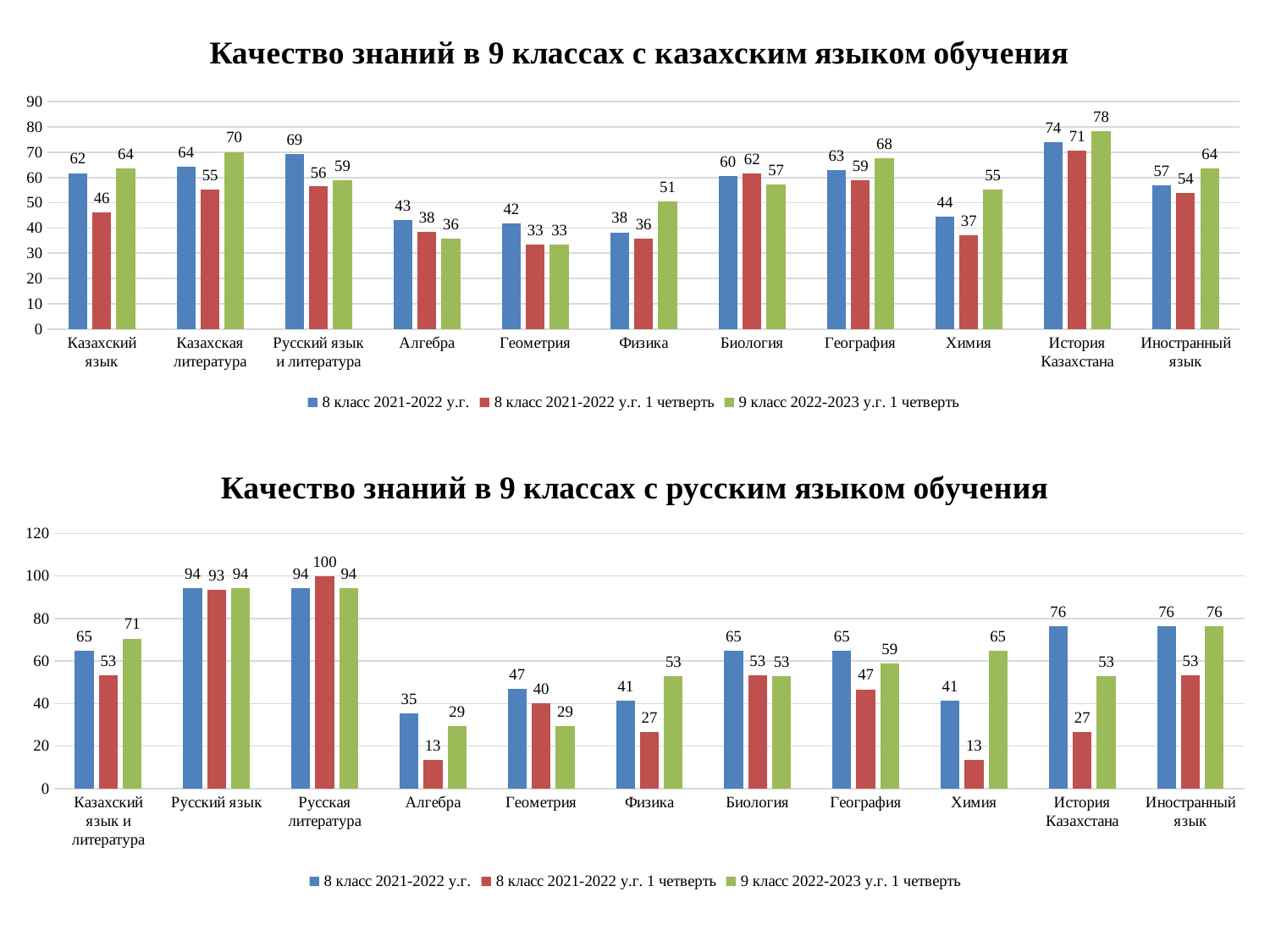

### Chart: Качество знаний в 9 классах с казахским языком обучения

| Category | 8 класс 2021-2022 у.г. | 8 класс 2021-2022 у.г. 1 четверть | 9 класс 2022-2023 у.г. 1 четверть |
|---|---|---|---|
| Казахский язык | 61.73 | 46.15 | 63.64 |
| Казахская литература | 64.2 | 55.13 | 70.13 |
| Русский язык и литература | 69.14 | 56.41 | 58.97 |
| Алгебра | 43.21 | 38.46 | 35.9 |
| Геометрия | 41.98 | 33.33 | 33.33 |
| Физика | 38.27 | 35.9 | 50.65 |
| Биология | 60.49 | 61.54 | 57.14 |
| География | 62.96 | 58.97 | 67.53 |
| Химия | 44.44 | 37.18 | 55.13 |
| История Казахстана | 74.07 | 70.51 | 78.21 |
| Иностранный язык | 56.79 | 53.85 | 63.64 |

### Chart: Качество знаний в 9 классах с русским языком обучения

| Category | 8 класс 2021-2022 у.г. | 8 класс 2021-2022 у.г. 1 четверть | 9 класс 2022-2023 у.г. 1 четверть |
|---|---|---|---|
| Казахский язык и литература | 64.71 | 53.33 | 70.59 |
| Русский язык | 94.12 | 93.33 | 94.12 |
| Русская литература | 94.12 | 100.0 | 94.12 |
| Алгебра | 35.29 | 13.33 | 29.41 |
| Геометрия | 47.06 | 40.0 | 29.41 |
| Физика | 41.18 | 26.67 | 52.94 |
| Биология | 64.71 | 53.33 | 52.94 |
| География | 64.71 | 46.67 | 58.82 |
| Химия | 41.18 | 13.33 | 64.71 |
| История Казахстана | 76.47 | 26.67 | 52.94 |
| Иностранный язык | 76.47 | 53.33 | 76.47 |